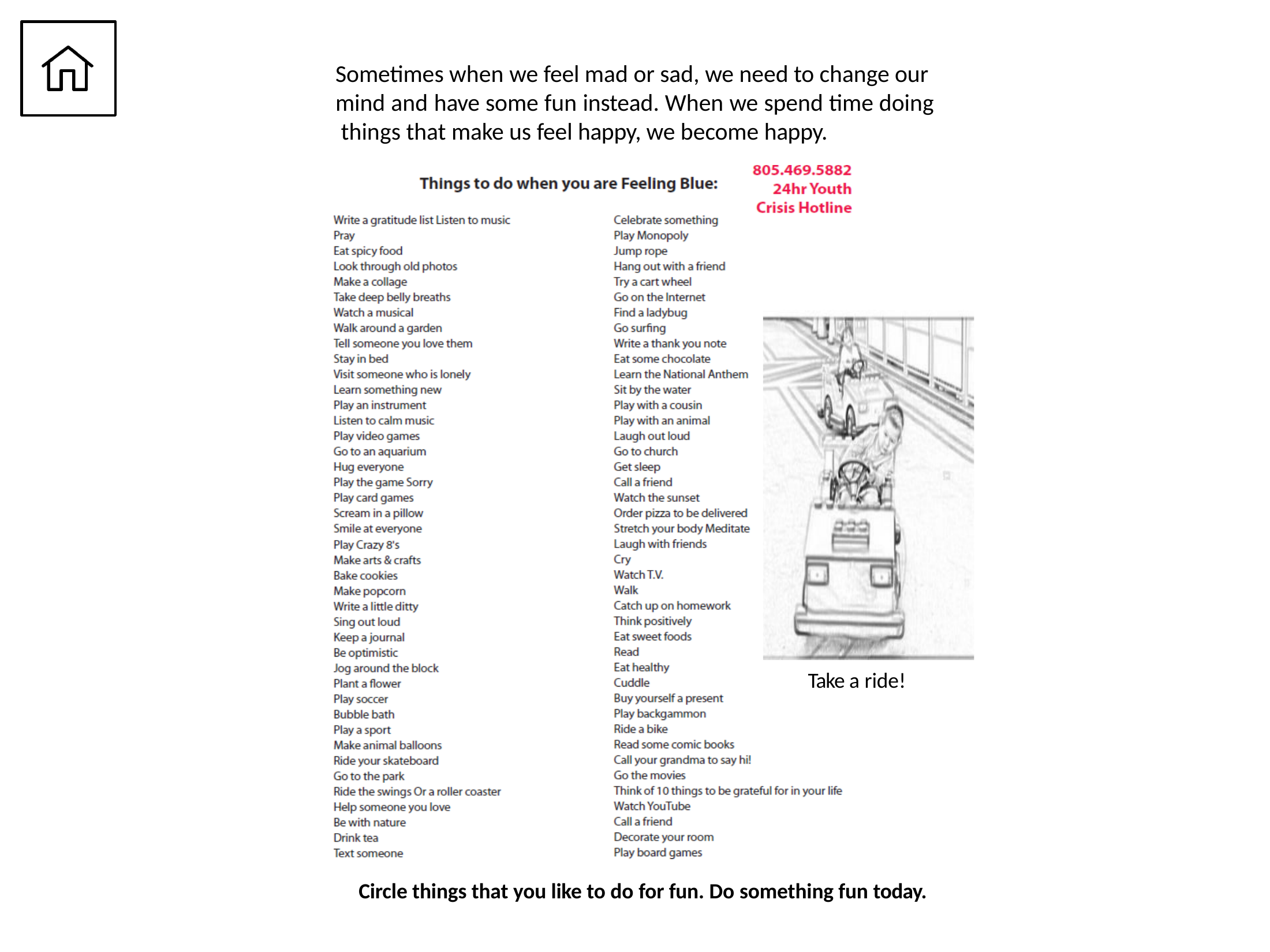

Sometimes when we feel mad or sad, we need to change our  mind and have some fun instead. When we spend time doing  things that make us feel happy, we become happy.

Take a ride!
Circle things that you like to do for fun. Do something fun today.